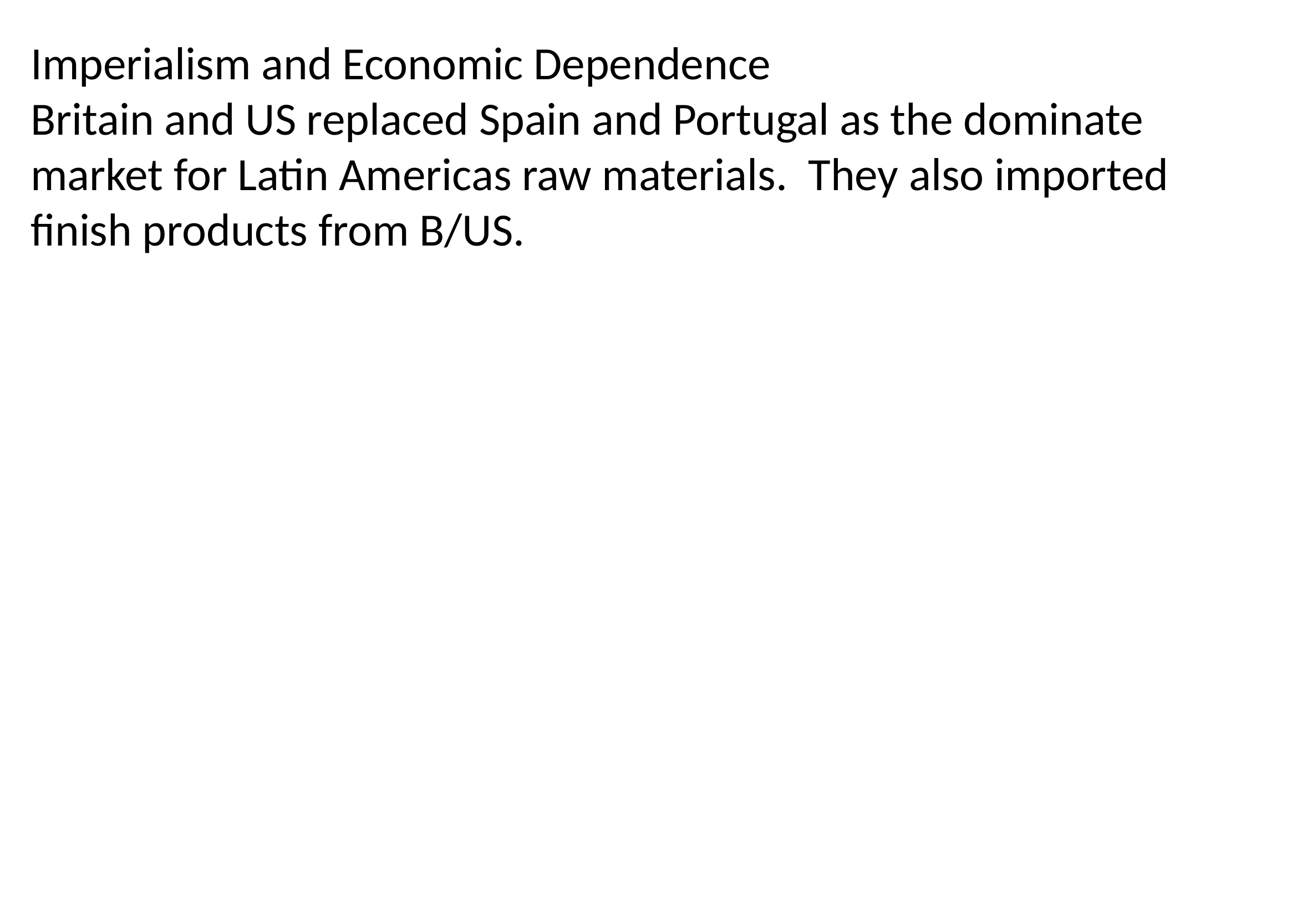

Imperialism and Economic Dependence
Britain and US replaced Spain and Portugal as the dominate market for Latin Americas raw materials.  They also imported finish products from B/US.